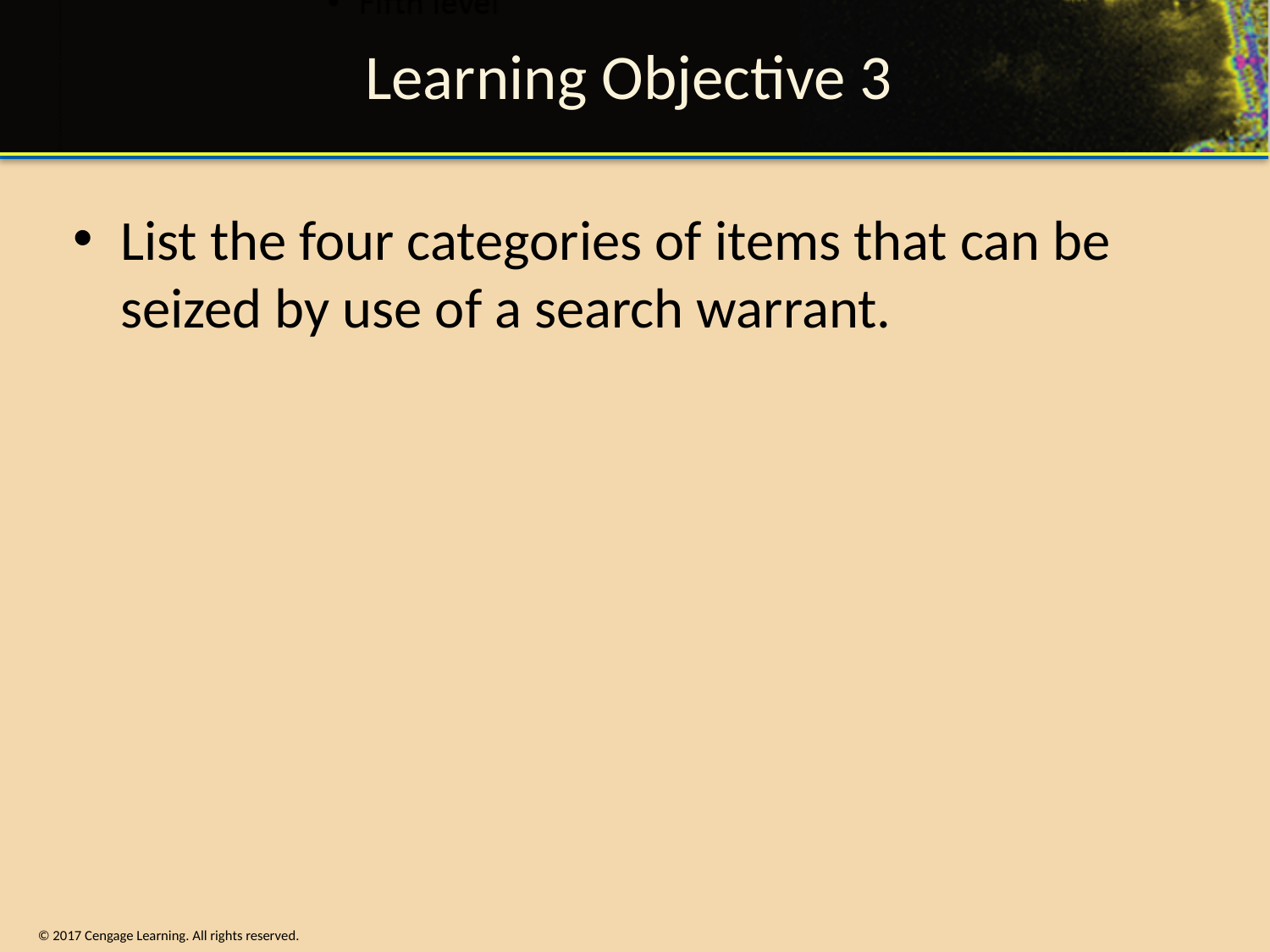

# Learning Objective 3
List the four categories of items that can be seized by use of a search warrant.